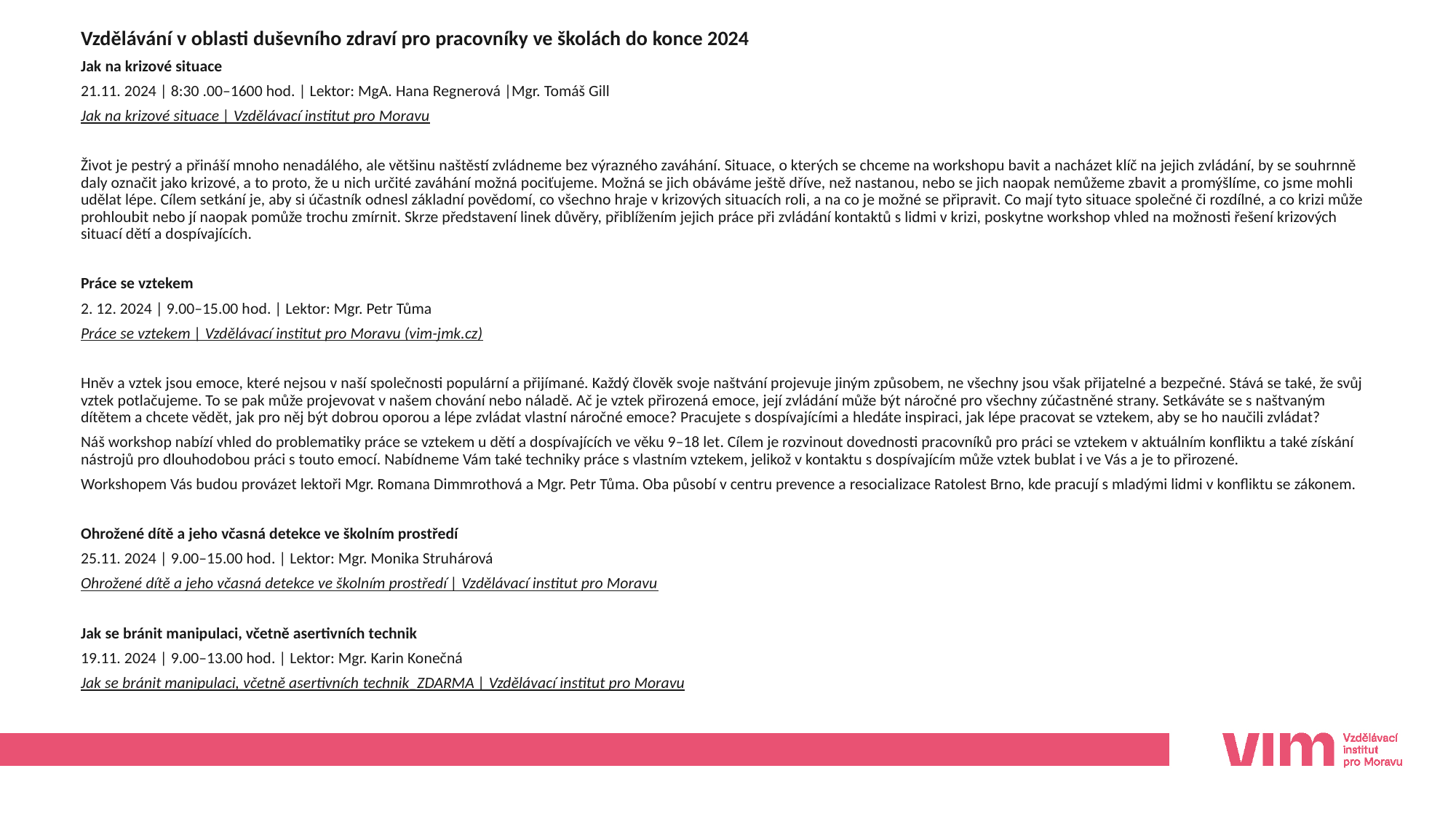

Vzdělávání v oblasti duševního zdraví pro pracovníky ve školách do konce 2024
Jak na krizové situace
21.11. 2024 | 8:30 .00–1600 hod. | Lektor: MgA. Hana Regnerová |Mgr. Tomáš Gill
Jak na krizové situace | Vzdělávací institut pro Moravu

Život je pestrý a přináší mnoho nenadálého, ale většinu naštěstí zvládneme bez výrazného zaváhání. Situace, o kterých se chceme na workshopu bavit a nacházet klíč na jejich zvládání, by se souhrnně daly označit jako krizové, a to proto, že u nich určité zaváhání možná pociťujeme. Možná se jich obáváme ještě dříve, než nastanou, nebo se jich naopak nemůžeme zbavit a promýšlíme, co jsme mohli udělat lépe. Cílem setkání je, aby si účastník odnesl základní povědomí, co všechno hraje v krizových situacích roli, a na co je možné se připravit. Co mají tyto situace společné či rozdílné, a co krizi může prohloubit nebo jí naopak pomůže trochu zmírnit. Skrze představení linek důvěry, přiblížením jejich práce při zvládání kontaktů s lidmi v krizi, poskytne workshop vhled na možnosti řešení krizových situací dětí a dospívajících.

Práce se vztekem
2. 12. 2024 | 9.00–15.00 hod. | Lektor: Mgr. Petr Tůma
Práce se vztekem | Vzdělávací institut pro Moravu (vim-jmk.cz)

Hněv a vztek jsou emoce, které nejsou v naší společnosti populární a přijímané. Každý člověk svoje naštvání projevuje jiným způsobem, ne všechny jsou však přijatelné a bezpečné. Stává se také, že svůj vztek potlačujeme. To se pak může projevovat v našem chování nebo náladě. Ač je vztek přirozená emoce, její zvládání může být náročné pro všechny zúčastněné strany. Setkáváte se s naštvaným dítětem a chcete vědět, jak pro něj být dobrou oporou a lépe zvládat vlastní náročné emoce? Pracujete s dospívajícími a hledáte inspiraci, jak lépe pracovat se vztekem, aby se ho naučili zvládat?
Náš workshop nabízí vhled do problematiky práce se vztekem u dětí a dospívajících ve věku 9–18 let. Cílem je rozvinout dovednosti pracovníků pro práci se vztekem v aktuálním konfliktu a také získání nástrojů pro dlouhodobou práci s touto emocí. Nabídneme Vám také techniky práce s vlastním vztekem, jelikož v kontaktu s dospívajícím může vztek bublat i ve Vás a je to přirozené.
Workshopem Vás budou provázet lektoři Mgr. Romana Dimmrothová a Mgr. Petr Tůma. Oba působí v centru prevence a resocializace Ratolest Brno, kde pracují s mladými lidmi v konfliktu se zákonem.

Ohrožené dítě a jeho včasná detekce ve školním prostředí
25.11. 2024 | 9.00–15.00 hod. | Lektor: Mgr. Monika Struhárová
Ohrožené dítě a jeho včasná detekce ve školním prostředí | Vzdělávací institut pro Moravu

Jak se bránit manipulaci, včetně asertivních technik
19.11. 2024 | 9.00–13.00 hod. | Lektor: Mgr. Karin Konečná
Jak se bránit manipulaci, včetně asertivních technik_ZDARMA | Vzdělávací institut pro Moravu